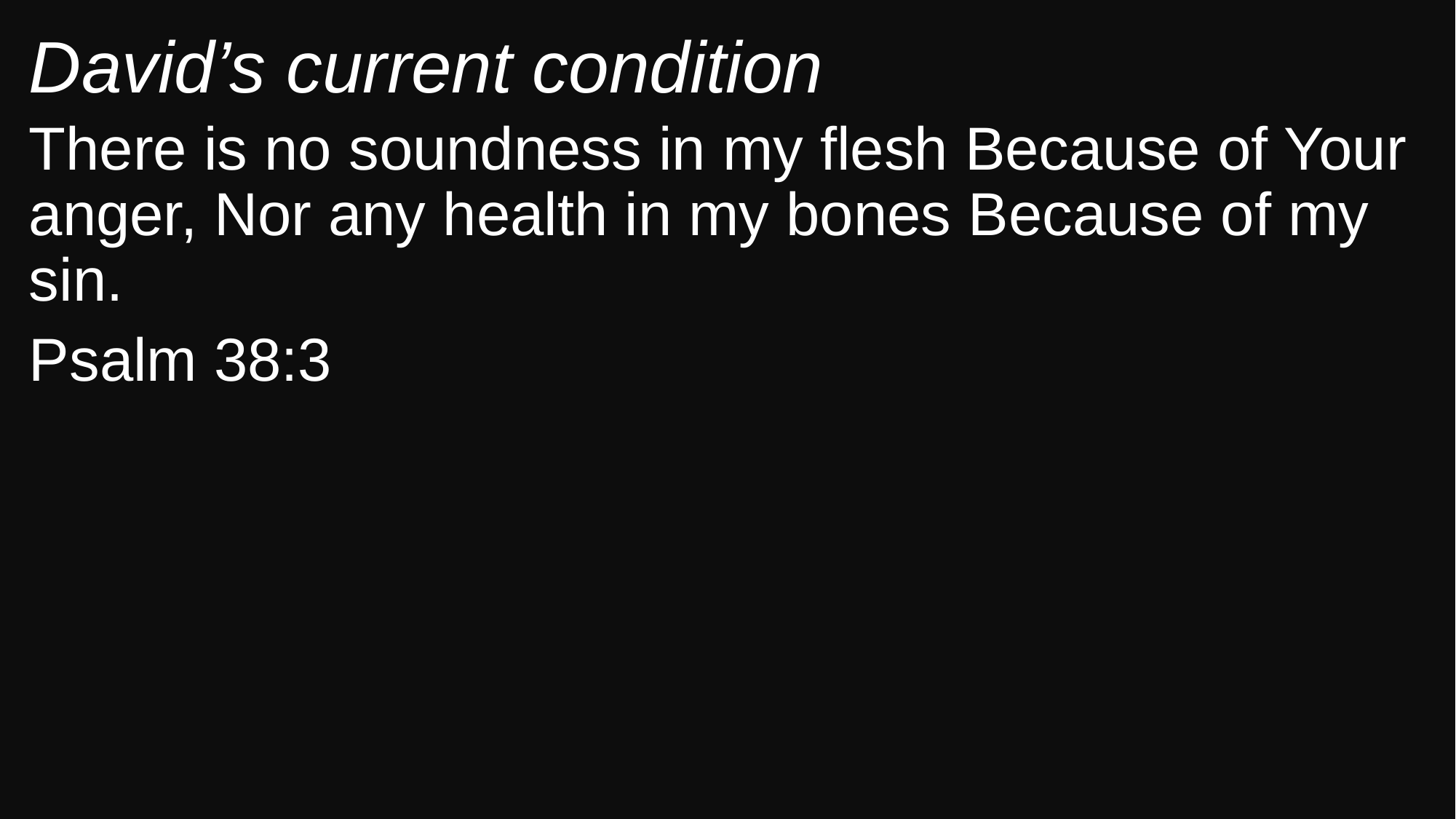

# David’s current condition
There is no soundness in my flesh Because of Your anger, Nor any health in my bones Because of my sin.
Psalm 38:3